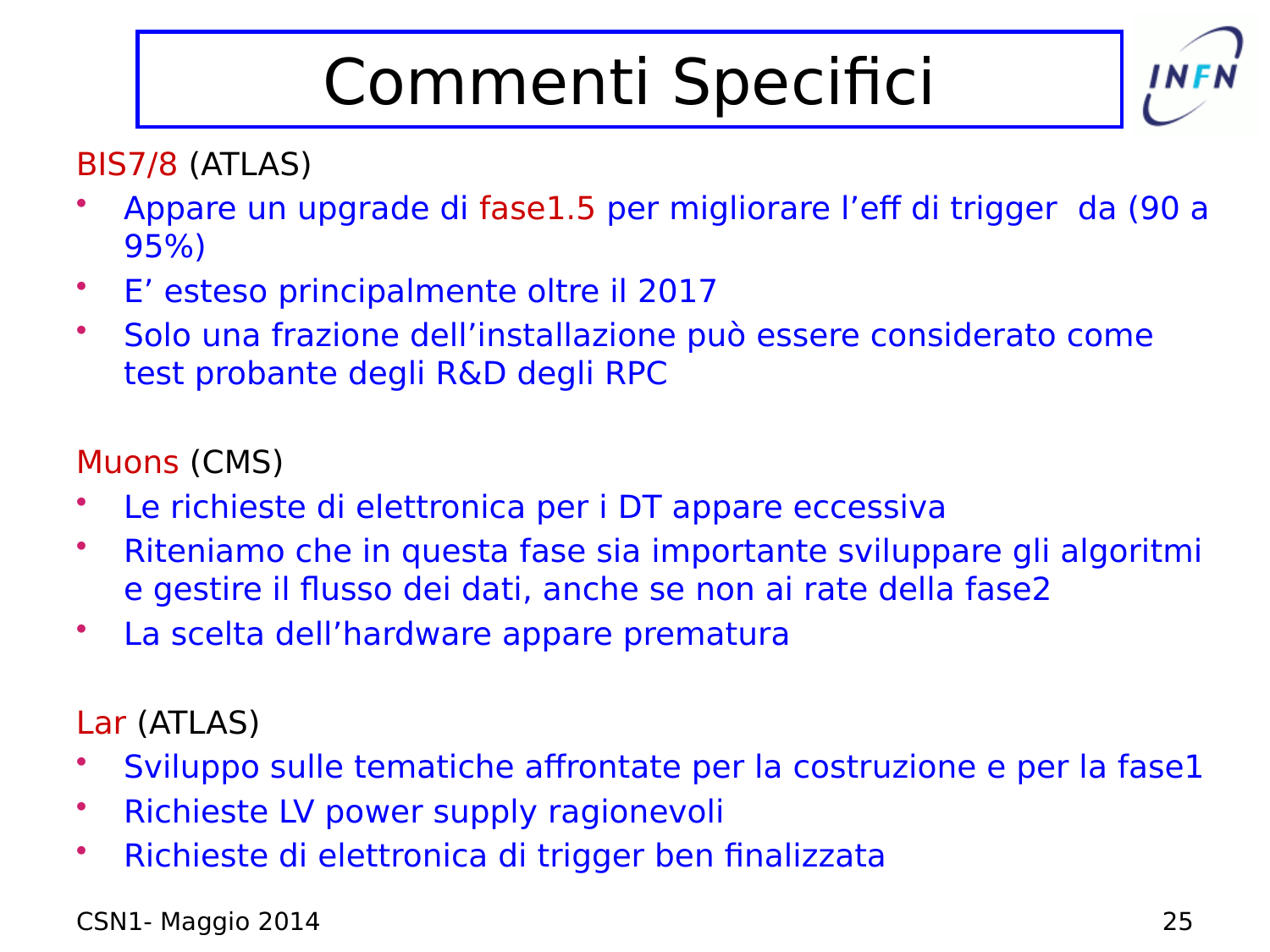

# Commenti Specifici
BIS7/8 (ATLAS)
Appare un upgrade di fase1.5 per migliorare l’eff di trigger  da (90 a 95%)
E’ esteso principalmente oltre il 2017
Solo una frazione dell’installazione può essere considerato come test probante degli R&D degli RPC

Muons (CMS)
Le richieste di elettronica per i DT appare eccessiva
Riteniamo che in questa fase sia importante sviluppare gli algoritmi e gestire il flusso dei dati, anche se non ai rate della fase2
La scelta dell’hardware appare prematura

Lar (ATLAS)
Sviluppo sulle tematiche affrontate per la costruzione e per la fase1
Richieste LV power supply ragionevoli
Richieste di elettronica di trigger ben finalizzata

CSN1- Maggio 2014
25